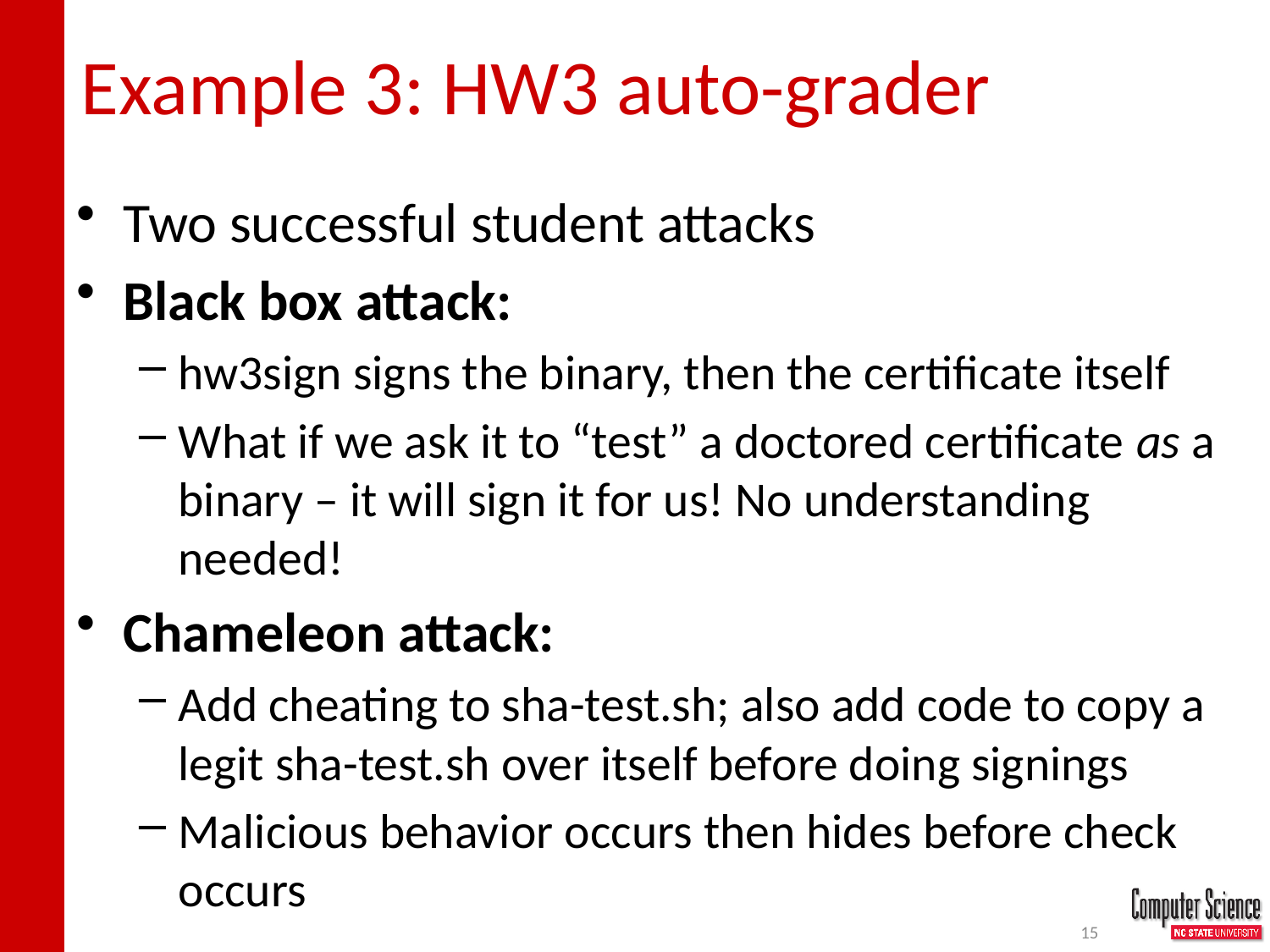

# Example 3: HW3 auto-grader
Two successful student attacks
Black box attack:
hw3sign signs the binary, then the certificate itself
What if we ask it to “test” a doctored certificate as a binary – it will sign it for us! No understanding needed!
Chameleon attack:
Add cheating to sha-test.sh; also add code to copy a legit sha-test.sh over itself before doing signings
Malicious behavior occurs then hides before check occurs
15